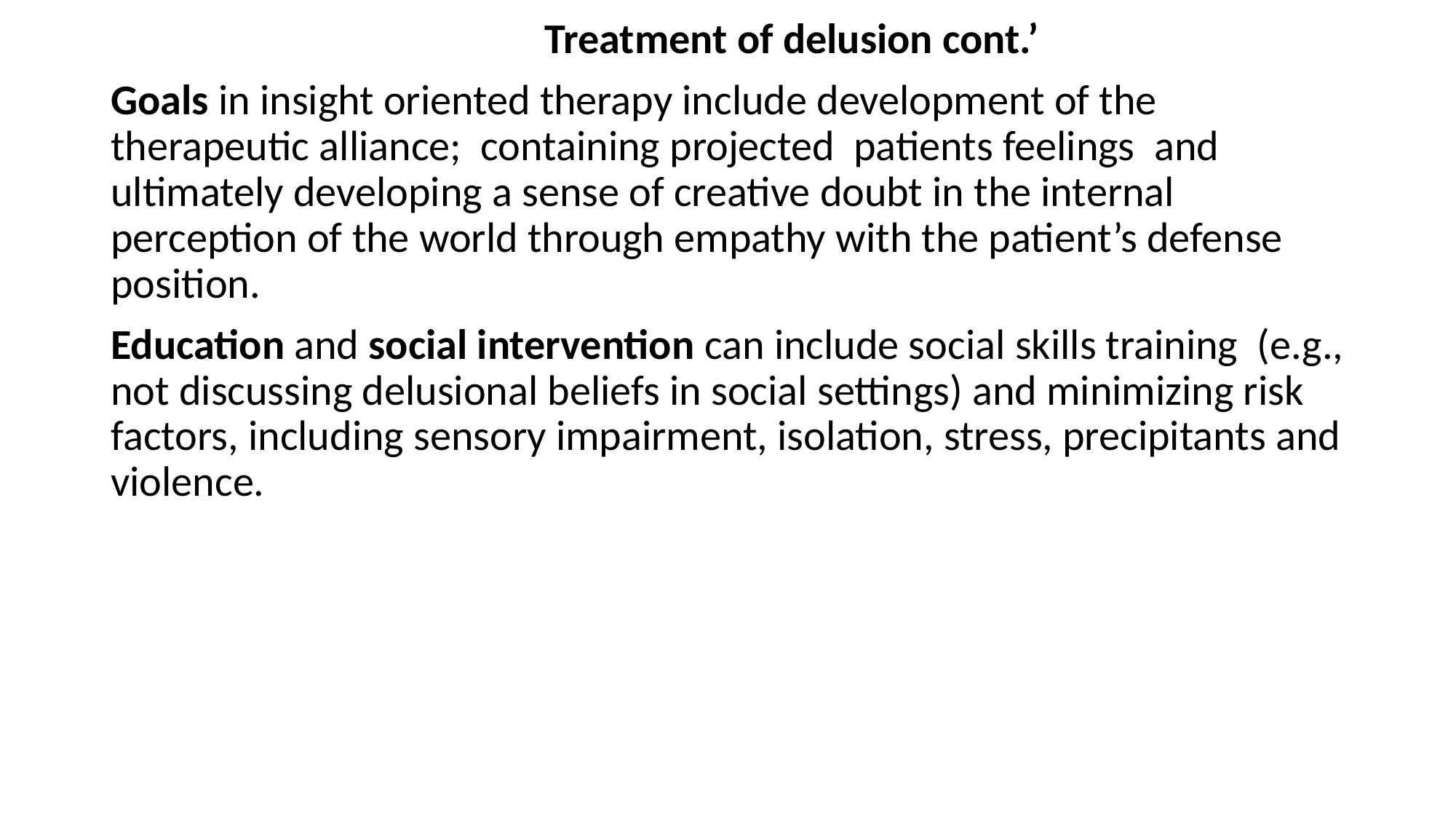

Treatment of delusion cont.’
Goals in insight oriented therapy include development of the therapeutic alliance;  containing projected  patients feelings  and ultimately developing a sense of creative doubt in the internal perception of the world through empathy with the patient’s defense position.
Education and social intervention can include social skills training  (e.g., not discussing delusional beliefs in social settings) and minimizing risk factors, including sensory impairment, isolation, stress, precipitants and violence.